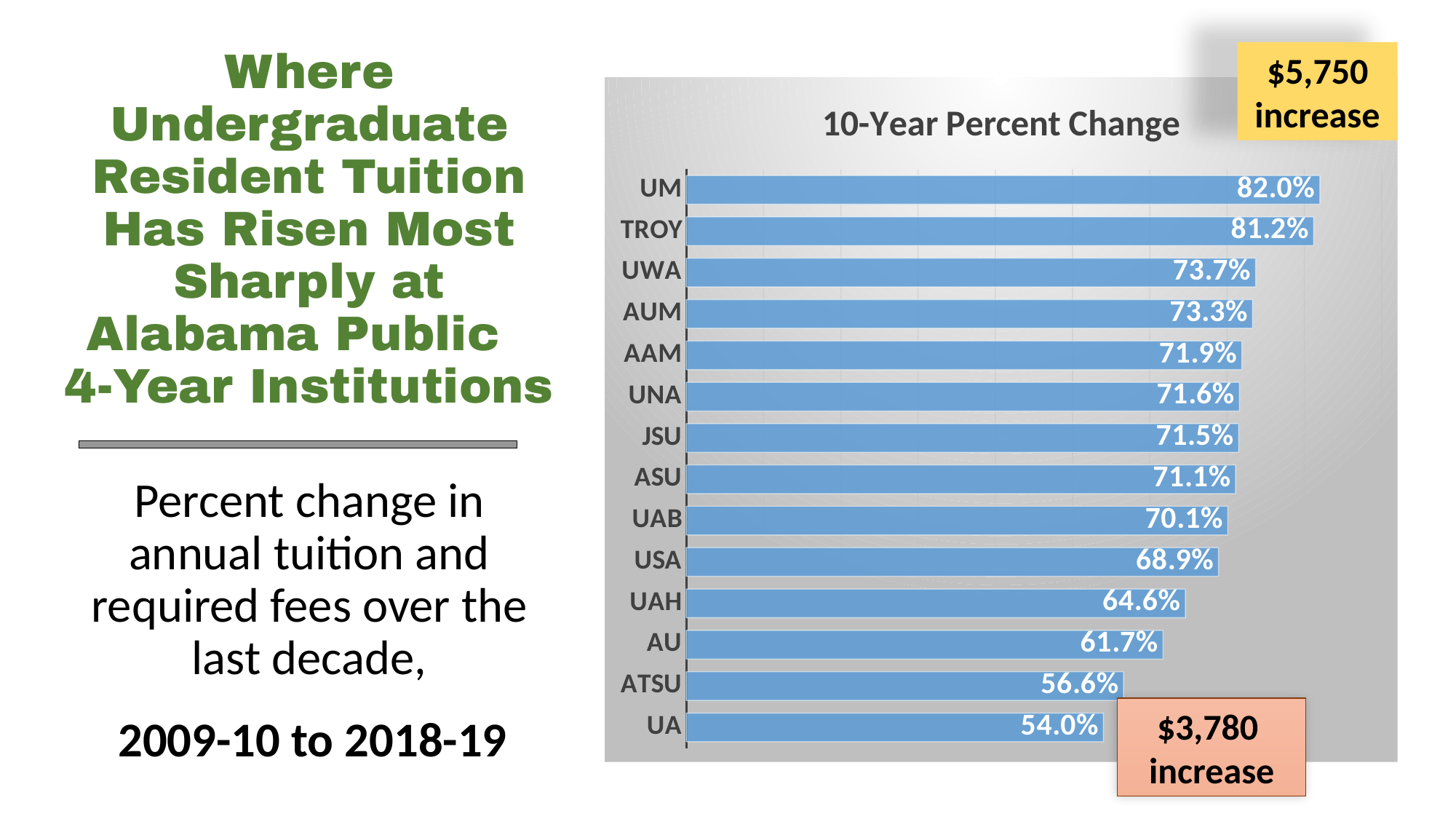

# Where Undergraduate Resident Tuition Has Risen Most Sharply at Alabama Public   4-Year Institutions
$5,750 increase

### Chart: 10-Year Percent Change

| Category | 10-yr Change |
|---|---|
| UM | 0.82 |
| TROY | 0.812 |
| UWA | 0.737 |
| AUM | 0.733 |
| AAM | 0.719 |
| UNA | 0.716 |
| JSU | 0.715 |
| ASU | 0.711 |
| UAB | 0.701 |
| USA | 0.689 |
| UAH | 0.646 |
| AU | 0.617 |
| ATSU | 0.566 |
| UA | 0.54 |
Percent change in annual tuition and required fees over the last decade,
   2009-10 to 2018-19

$3,780
increase